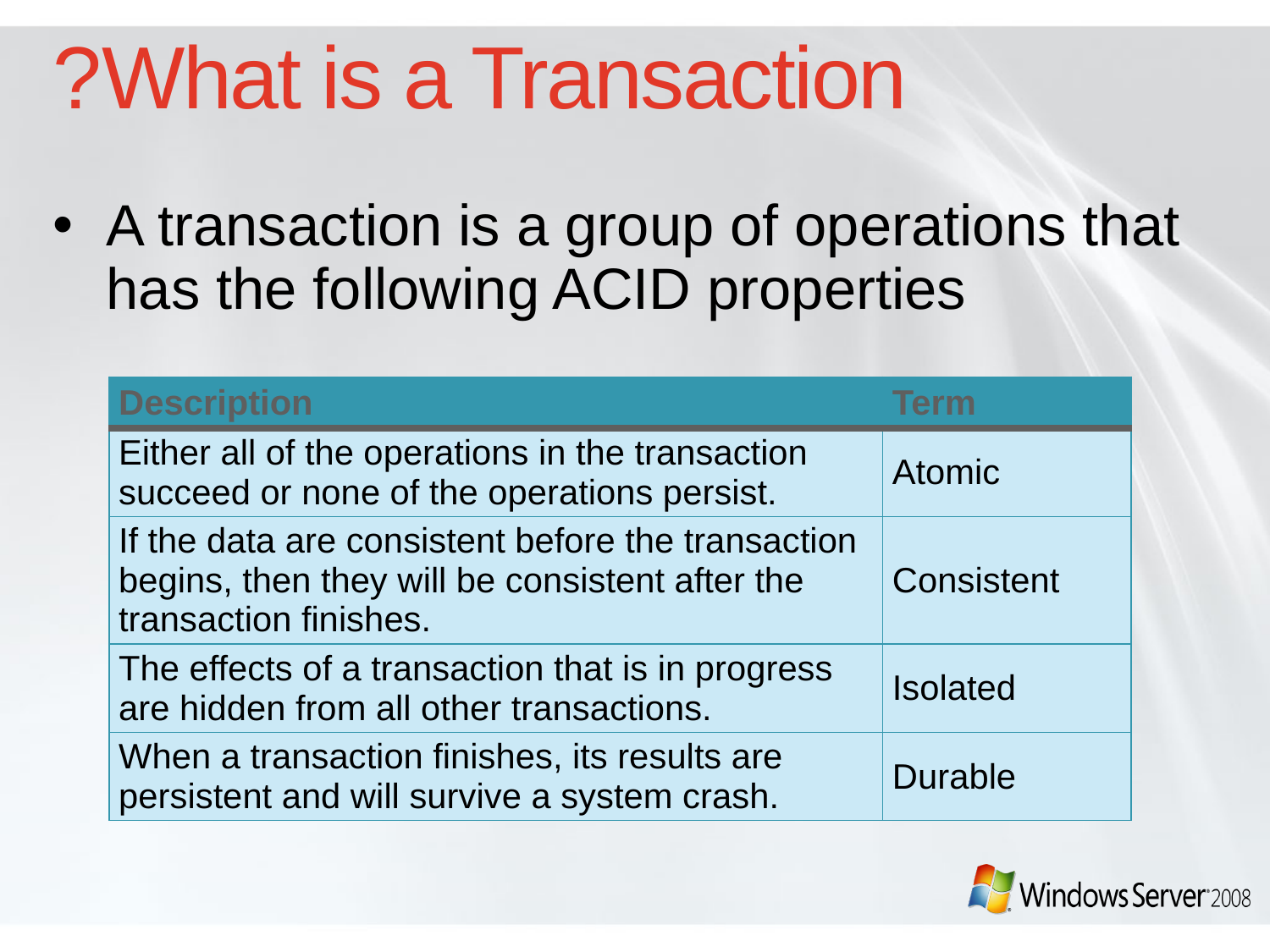

# What is a Transaction?
A transaction is a group of operations that has the following ACID properties
| Description | Term |
| --- | --- |
| Either all of the operations in the transaction succeed or none of the operations persist. | Atomic |
| If the data are consistent before the transaction begins, then they will be consistent after the transaction finishes. | Consistent |
| The effects of a transaction that is in progress are hidden from all other transactions. | Isolated |
| When a transaction finishes, its results are persistent and will survive a system crash. | Durable |